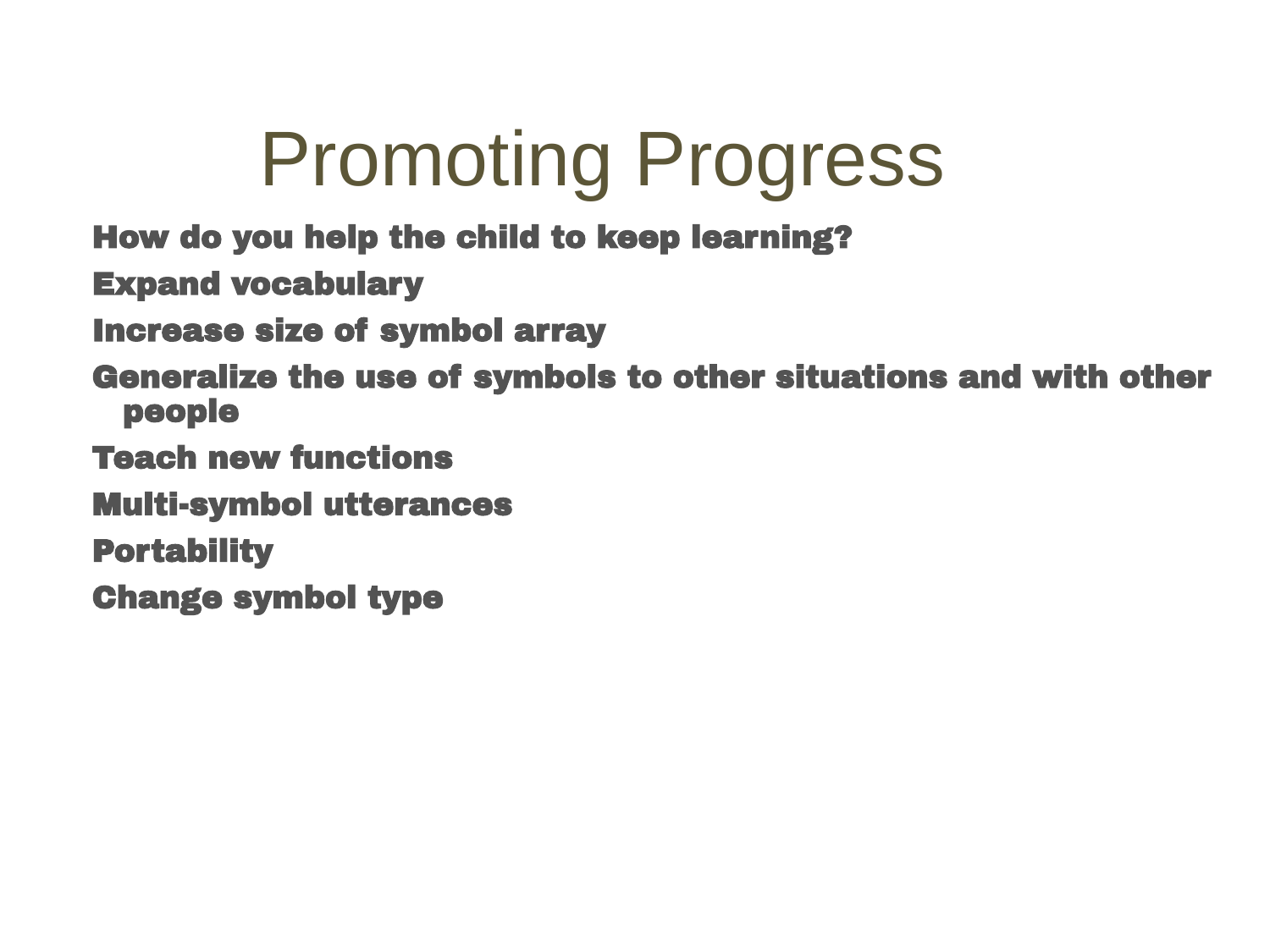

# Promoting Progress
How do you help the child to keep learning?
Expand vocabulary
Increase size of symbol array
Generalize the use of symbols to other situations and with other people
Teach new functions
Multi-symbol utterances
Portability
Change symbol type